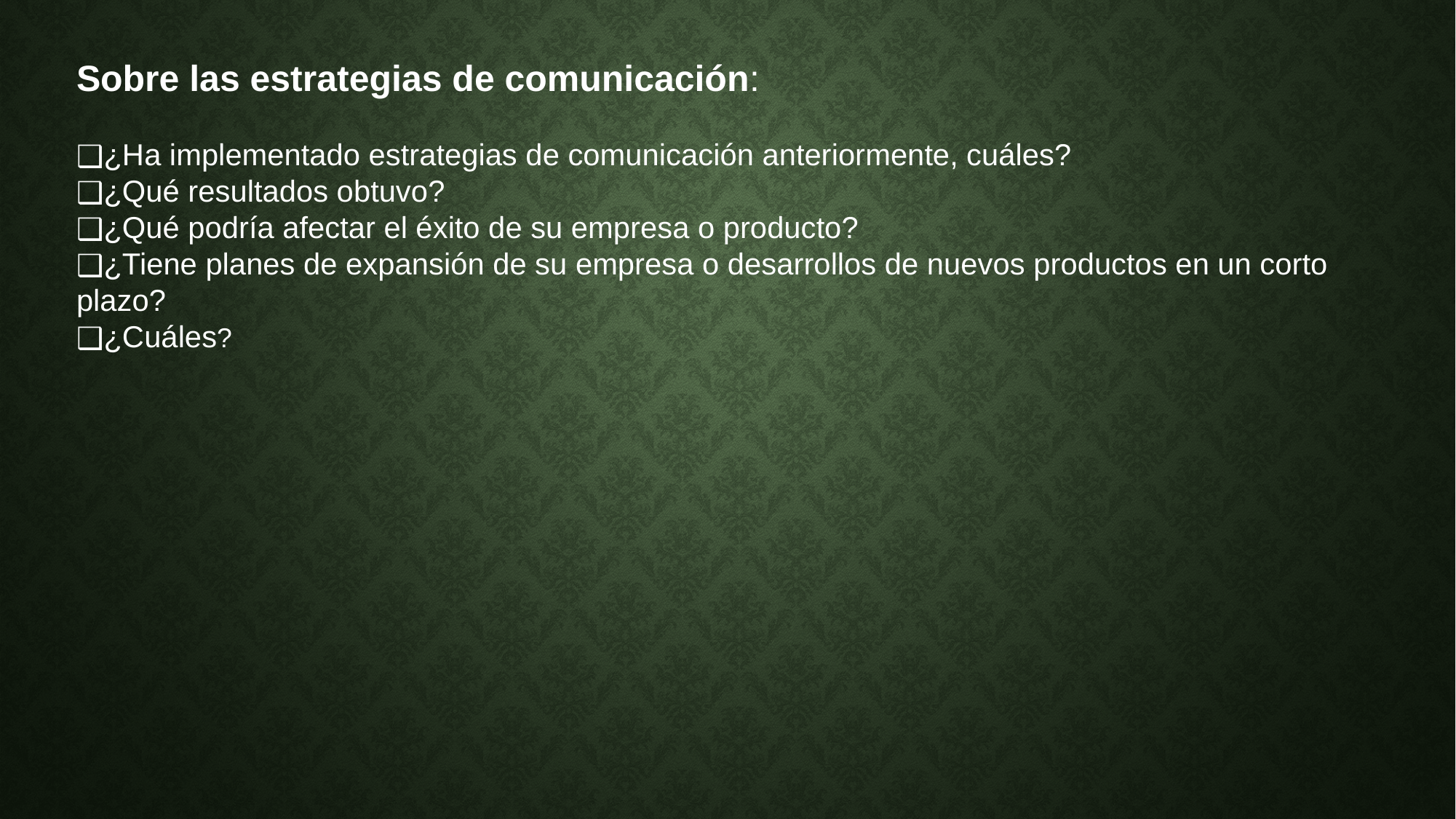

Sobre las estrategias de comunicación:

¿Ha implementado estrategias de comunicación anteriormente, cuáles?
¿Qué resultados obtuvo?
¿Qué podría afectar el éxito de su empresa o producto?
¿Tiene planes de expansión de su empresa o desarrollos de nuevos productos en un corto plazo?
¿Cuáles?